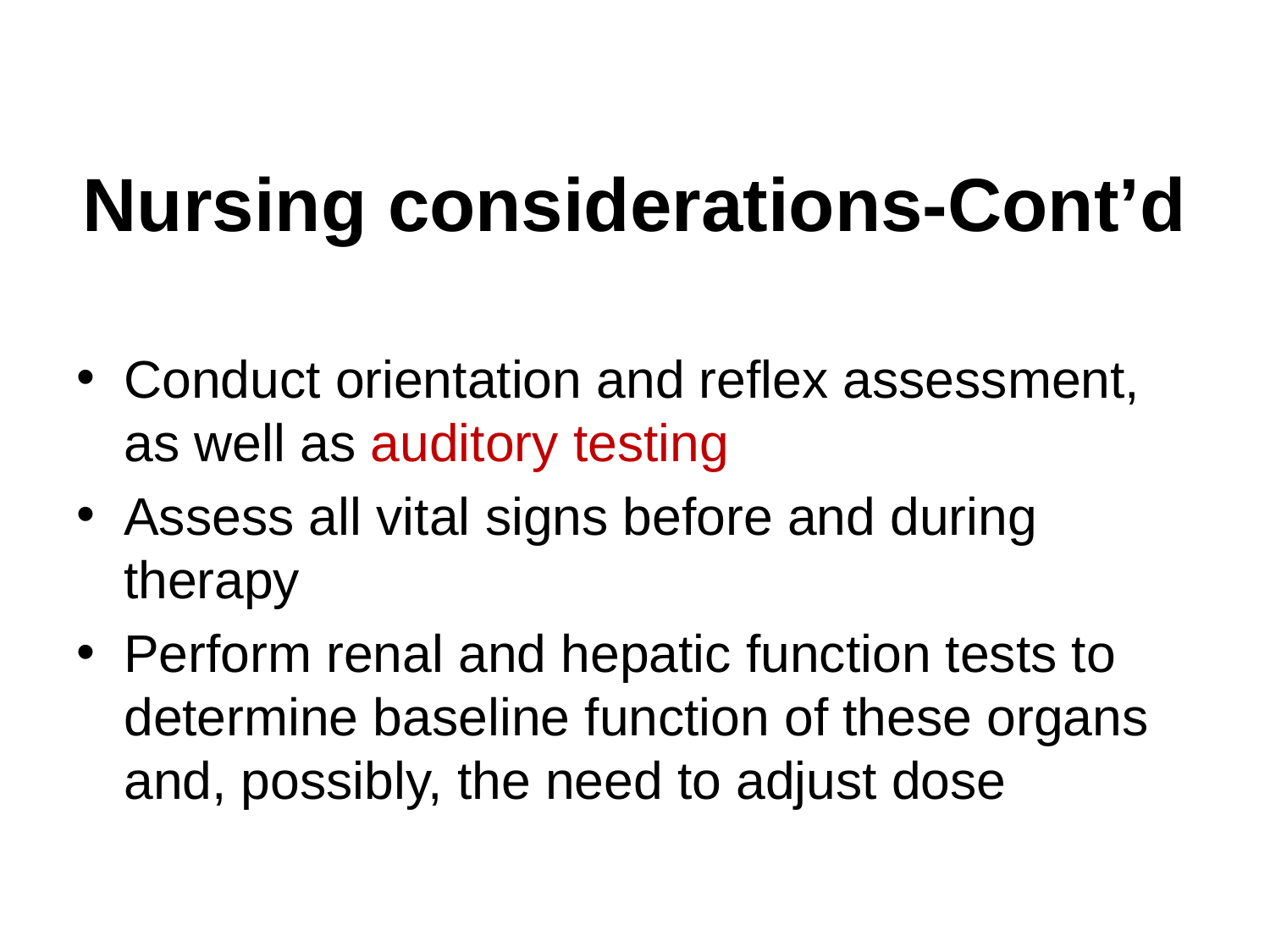

# Nursing considerations-Cont’d
Conduct orientation and reflex assessment, as well as auditory testing
Assess all vital signs before and during therapy
Perform renal and hepatic function tests to determine baseline function of these organs and, possibly, the need to adjust dose